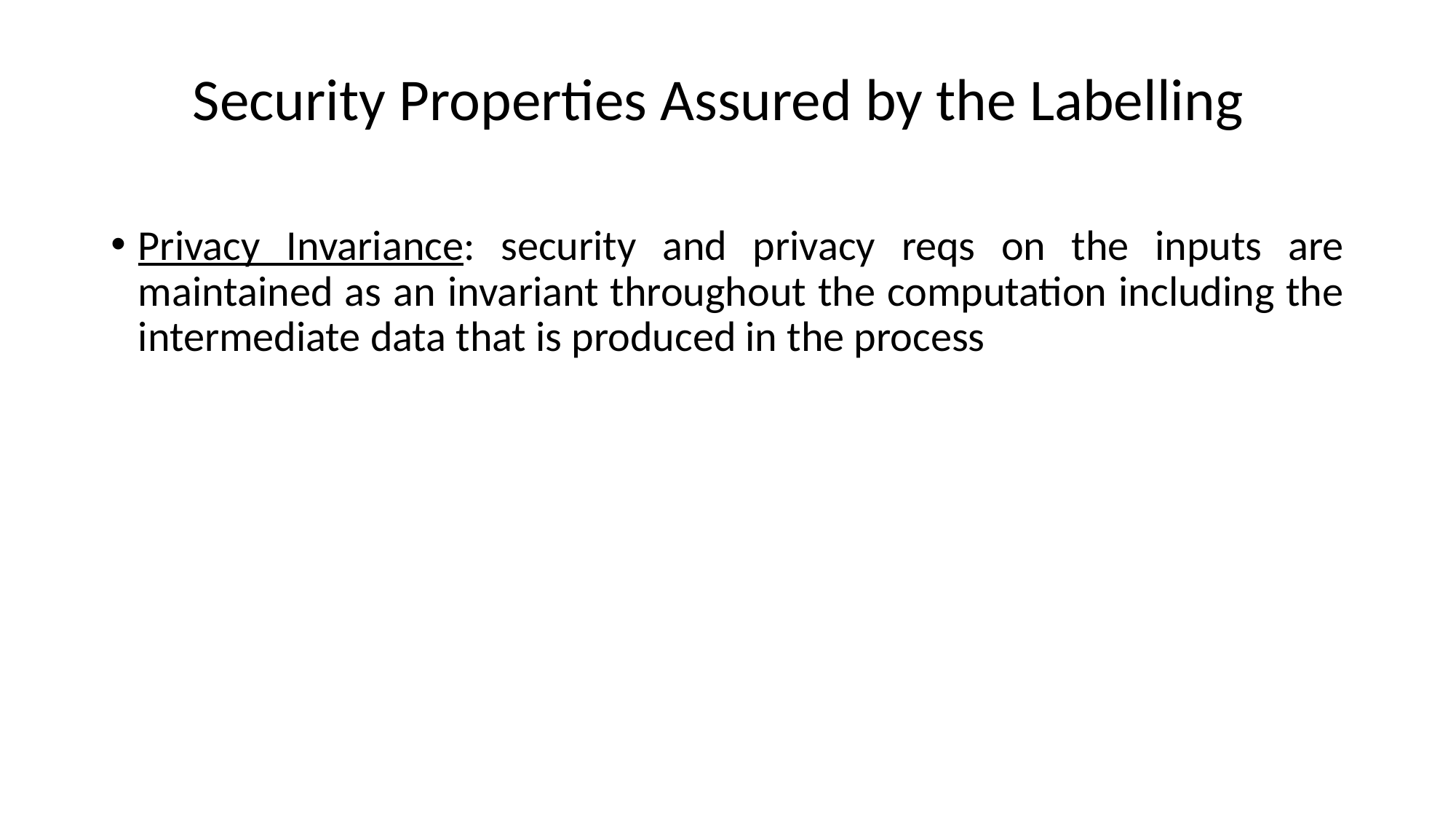

# Security Properties Assured by the Labelling
Privacy Invariance: security and privacy reqs on the inputs are maintained as an invariant throughout the computation including the intermediate data that is produced in the process